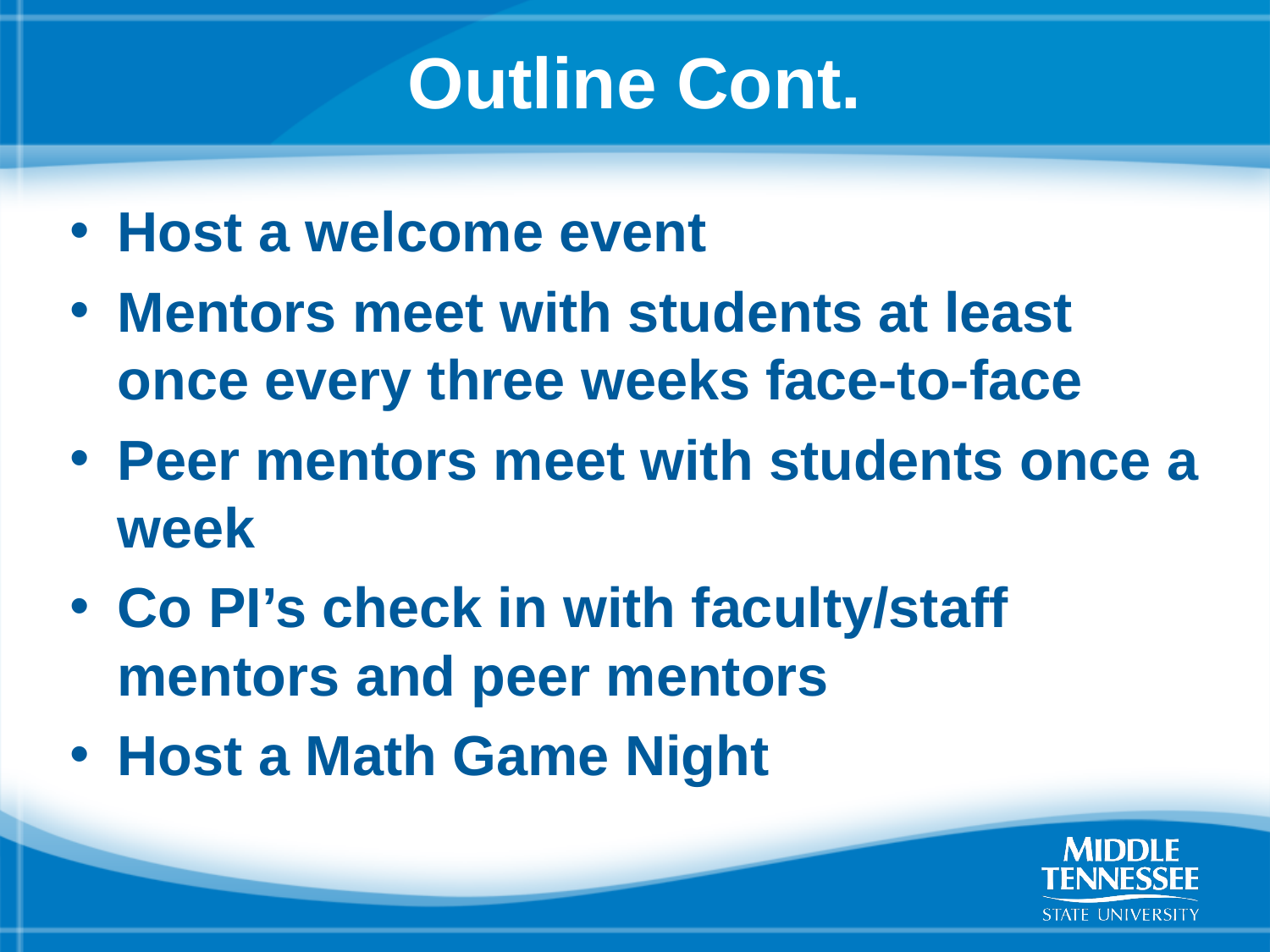

# Outline Cont.
Host a welcome event
Mentors meet with students at least once every three weeks face-to-face
Peer mentors meet with students once a week
Co PI’s check in with faculty/staff mentors and peer mentors
Host a Math Game Night